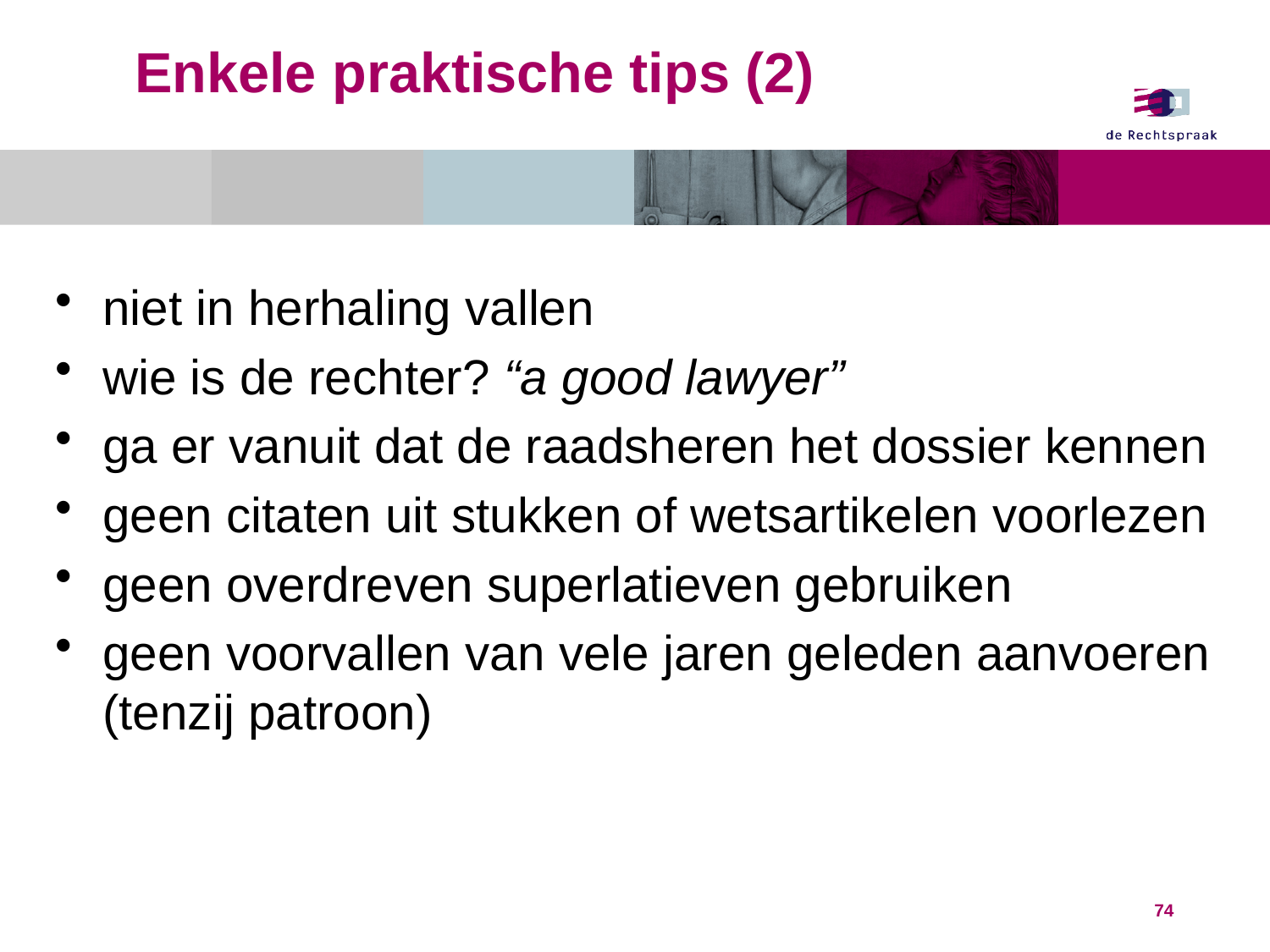

# Enkele praktische tips (2)
niet in herhaling vallen
wie is de rechter? “a good lawyer”
ga er vanuit dat de raadsheren het dossier kennen
geen citaten uit stukken of wetsartikelen voorlezen
geen overdreven superlatieven gebruiken
geen voorvallen van vele jaren geleden aanvoeren (tenzij patroon)

74